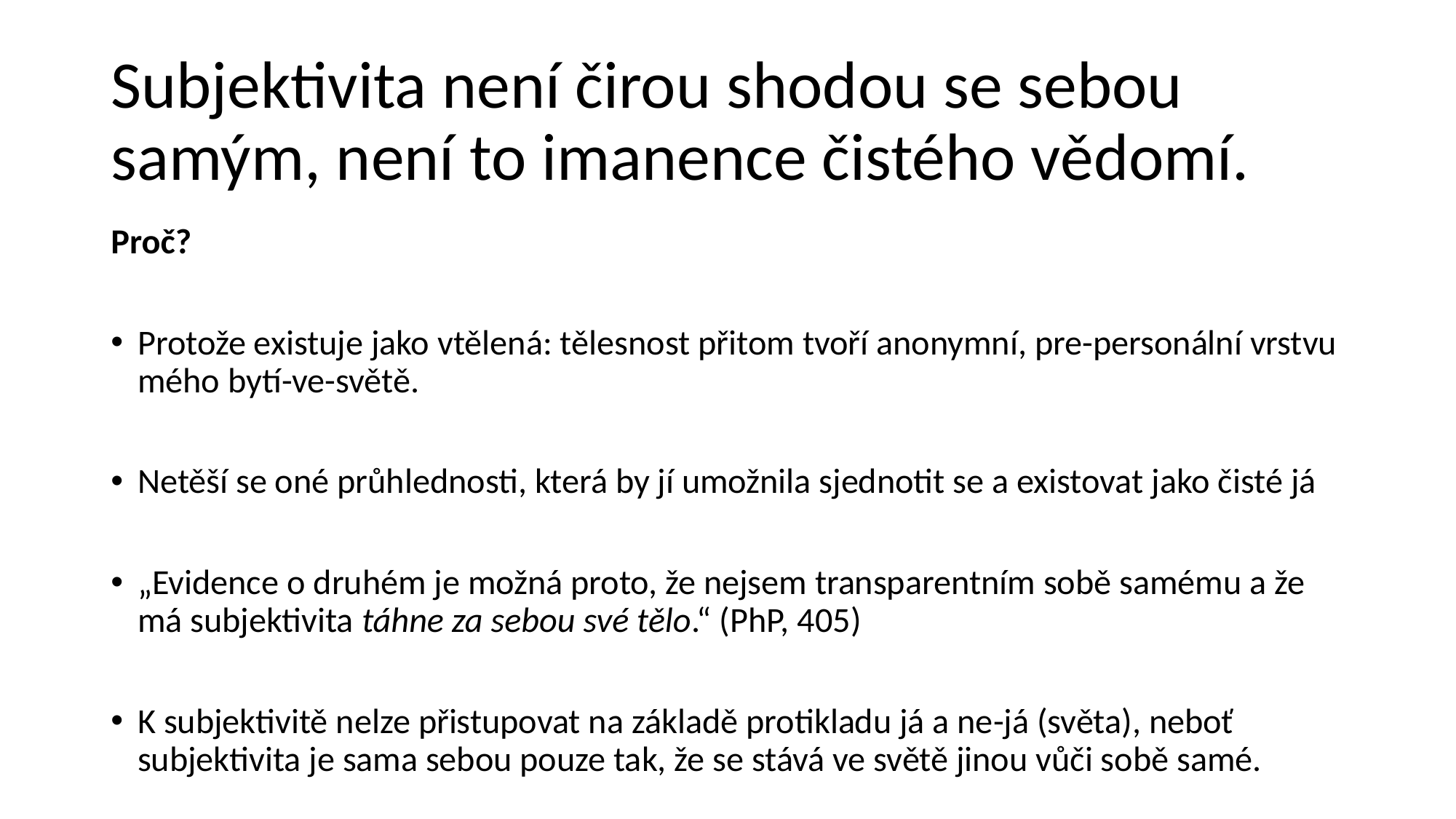

# Subjektivita není čirou shodou se sebou samým, není to imanence čistého vědomí.
Proč?

Protože existuje jako vtělená: tělesnost přitom tvoří anonymní, pre-personální vrstvu mého bytí-ve-světě.

Netěší se oné průhlednosti, která by jí umožnila sjednotit se a existovat jako čisté já

„Evidence o druhém je možná proto, že nejsem transparentním sobě samému a že má subjektivita táhne za sebou své tělo.“ (PhP, 405)

K subjektivitě nelze přistupovat na základě protikladu já a ne-já (světa), neboť subjektivita je sama sebou pouze tak, že se stává ve světě jinou vůči sobě samé.